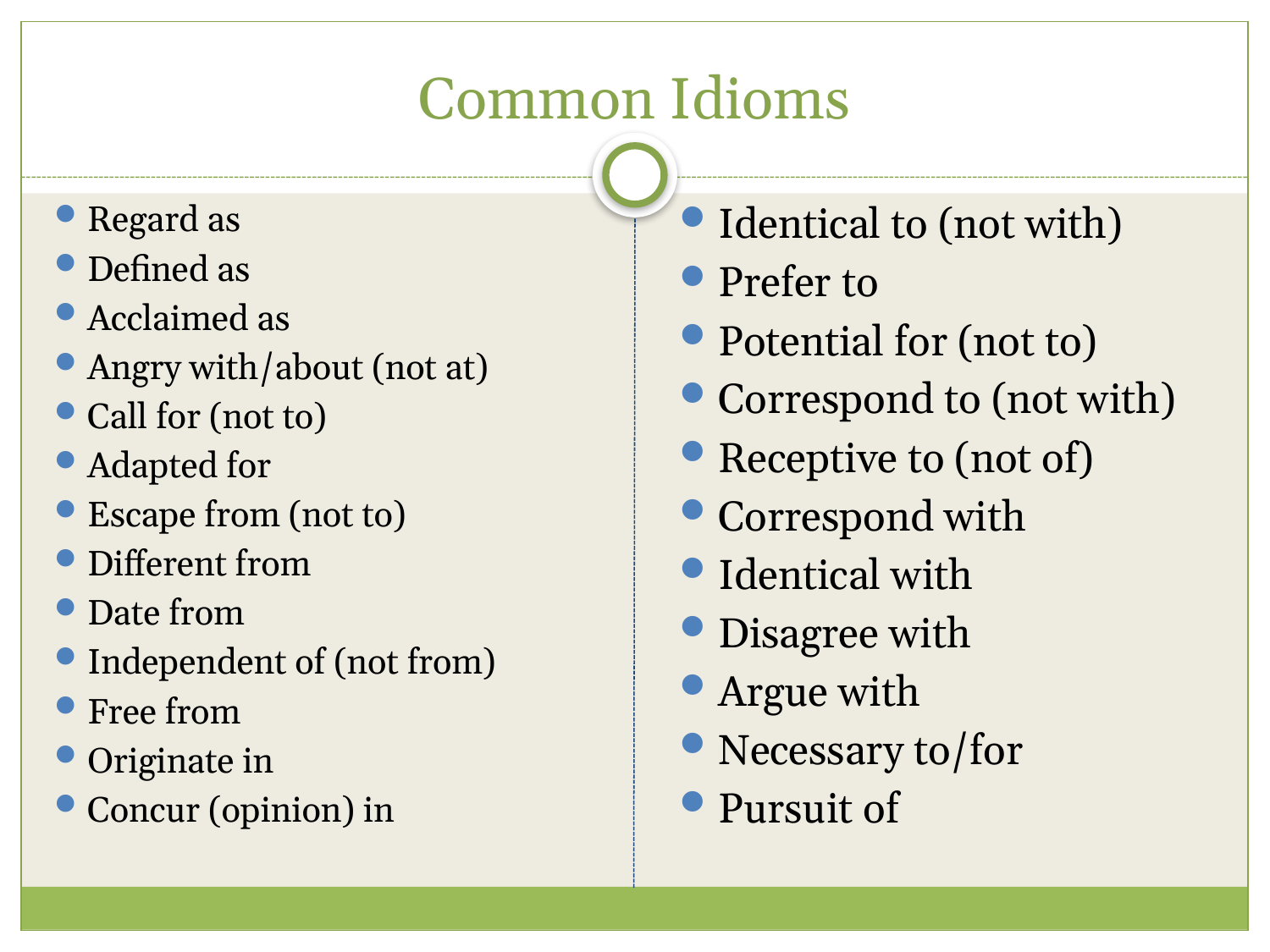

# Common Idioms
Regard as
Defined as
Acclaimed as
Angry with/about (not at)
Call for (not to)
Adapted for
Escape from (not to)
Different from
Date from
Independent of (not from)
Free from
Originate in
Concur (opinion) in
Identical to (not with)
Prefer to
Potential for (not to)
Correspond to (not with)
Receptive to (not of)
Correspond with
Identical with
Disagree with
Argue with
Necessary to/for
Pursuit of